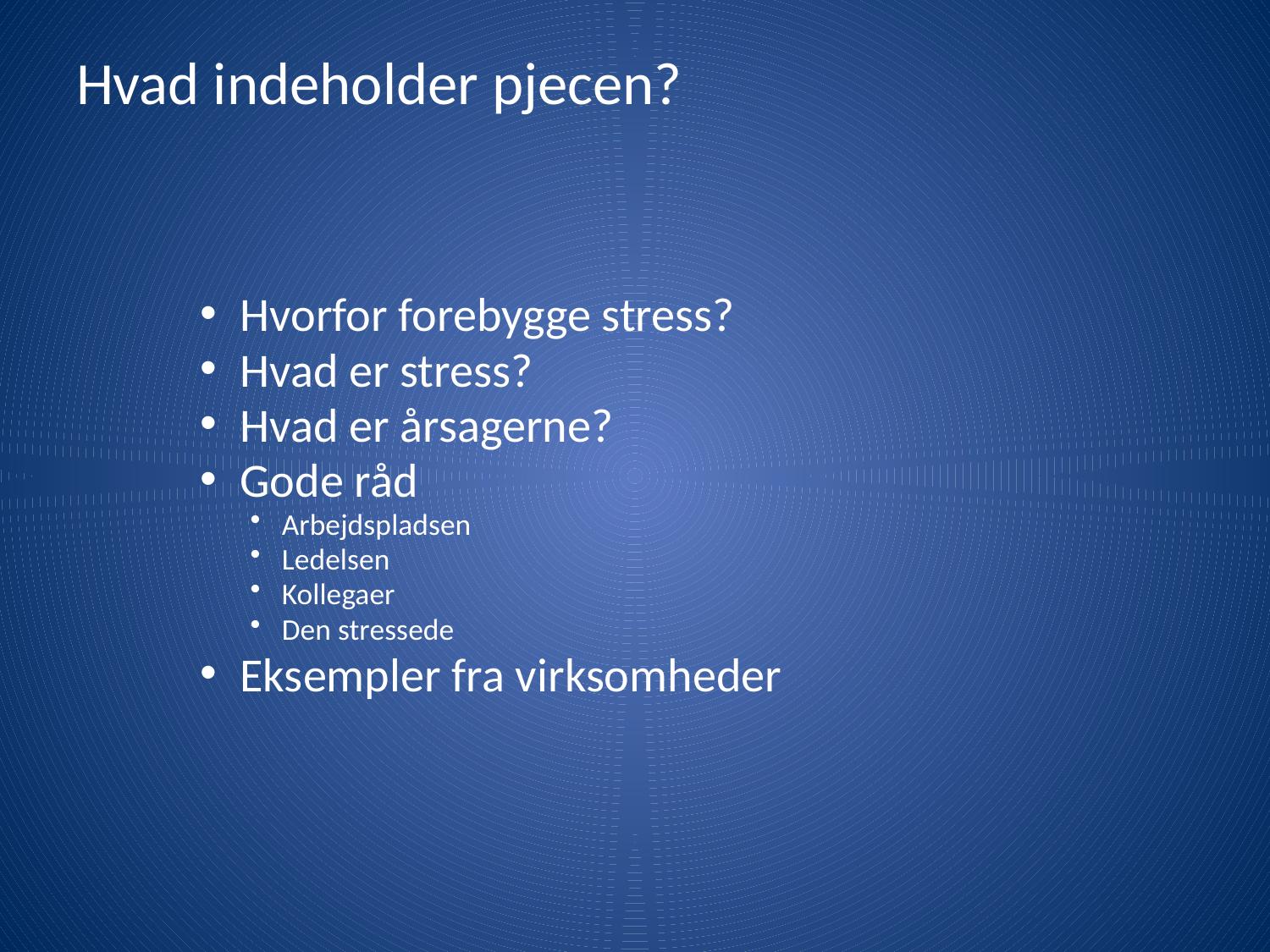

# Hvad indeholder pjecen?

Hvorfor forebygge stress?
Hvad er stress?
Hvad er årsagerne?
Gode råd
Arbejdspladsen
Ledelsen
Kollegaer
Den stressede
Eksempler fra virksomheder